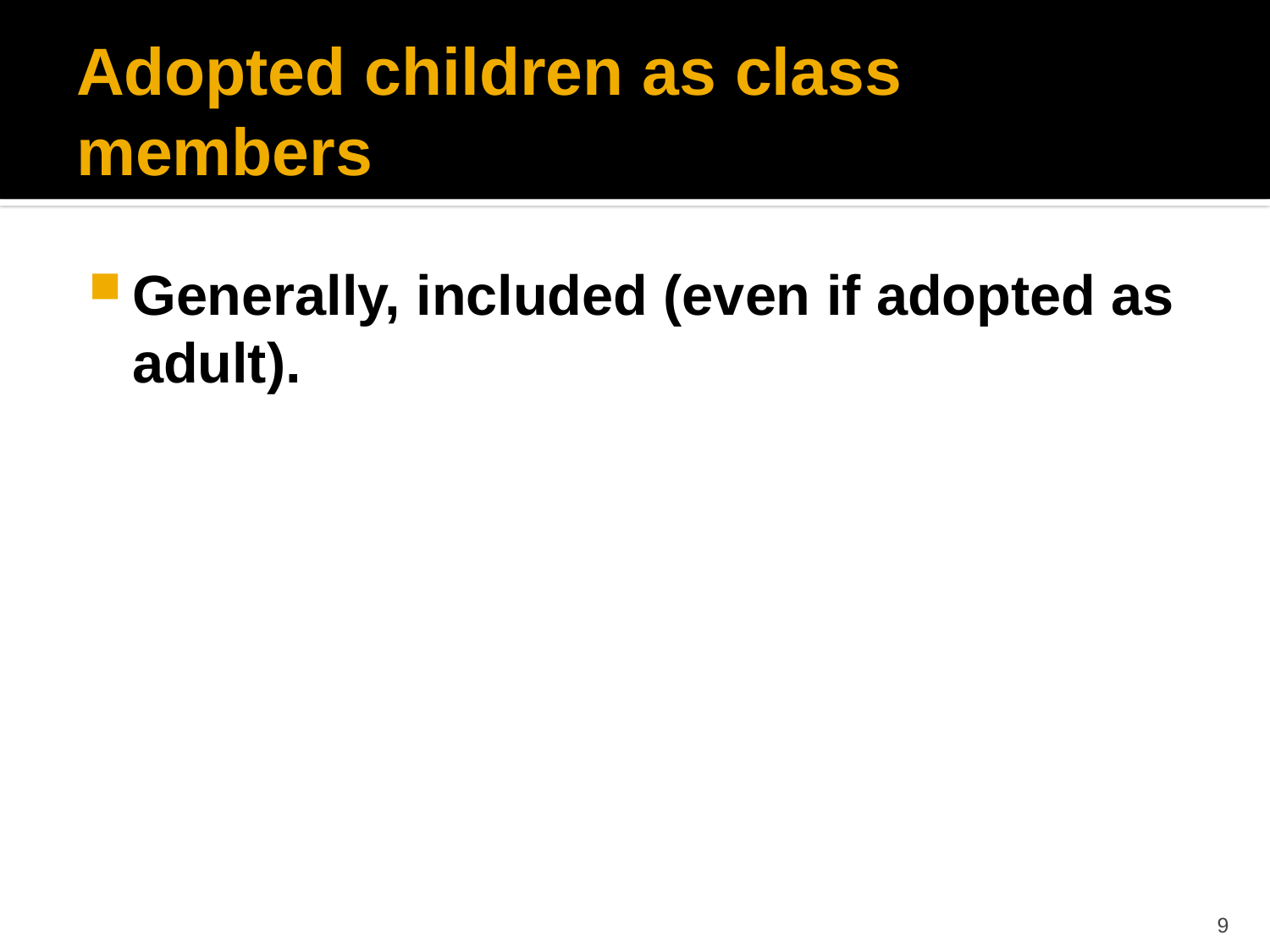

# Adopted children as class members
Generally, included (even if adopted as adult).
9